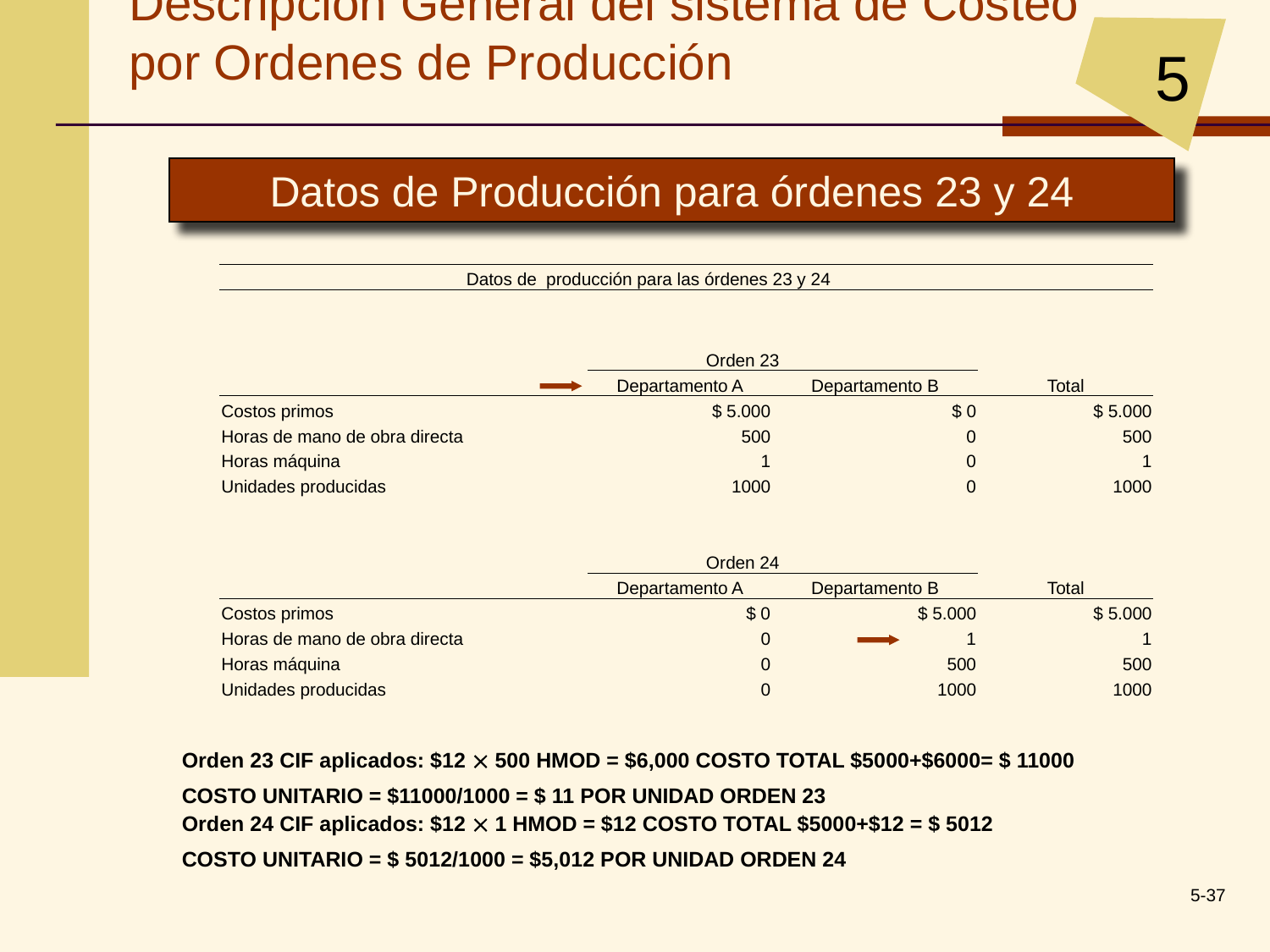

5
Descripción General del sistema de Costeo por Ordenes de Producción

Datos de Producción para órdenes 23 y 24
|  |  | Datos de producción para las órdenes 23 y 24 |  |  |  |
| --- | --- | --- | --- | --- | --- |
|  |  |  |  |  |  |
|  |  |  |  |  |  |
|  |  |  | Orden 23 |  |  |
|  |  |  | Departamento A | Departamento B | Total |
| Costos primos |  |  | $ 5.000 | $ 0 | $ 5.000 |
| Horas de mano de obra directa |  |  | 500 | 0 | 500 |
| Horas máquina |  |  | 1 | 0 | 1 |
| Unidades producidas |  |  | 1000 | 0 | 1000 |
|  |  |  |  |  |  |
|  |  |  |  |  |  |
|  |  |  | Orden 24 |  |  |
|  |  |  | Departamento A | Departamento B | Total |
| Costos primos |  |  | $ 0 | $ 5.000 | $ 5.000 |
| Horas de mano de obra directa |  |  | 0 | 1 | 1 |
| Horas máquina |  |  | 0 | 500 | 500 |
| Unidades producidas |  |  | 0 | 1000 | 1000 |
|  |  |  |  |  |  |

Orden 23 CIF aplicados: $12 × 500 HMOD = $6,000 COSTO TOTAL $5000+$6000= $ 11000
COSTO UNITARIO = $11000/1000 = $ 11 POR UNIDAD ORDEN 23
Orden 24 CIF aplicados: $12 × 1 HMOD = $12 COSTO TOTAL $5000+$12 = $ 5012
COSTO UNITARIO = $ 5012/1000 = $5,012 POR UNIDAD ORDEN 24
5-37